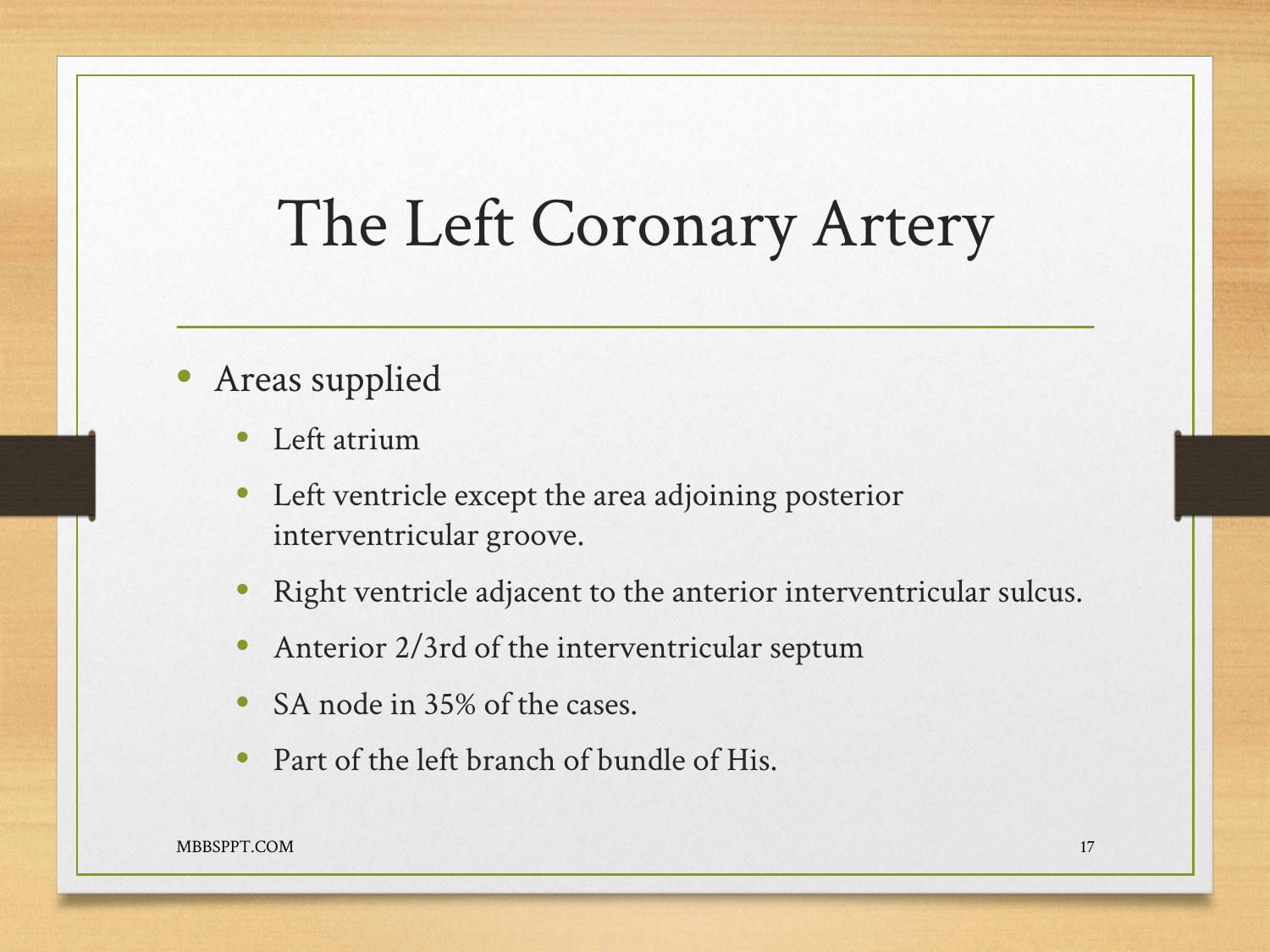

# The Left Coronary Artery
Areas supplied
Left atrium
Left ventricle except the area adjoining posterior interventricular groove.
Right ventricle adjacent to the anterior interventricular sulcus.
Anterior 2/3rd of the interventricular septum
SA node in 35% of the cases.
Part of the left branch of bundle of His.
MBBSPPT.COM
17